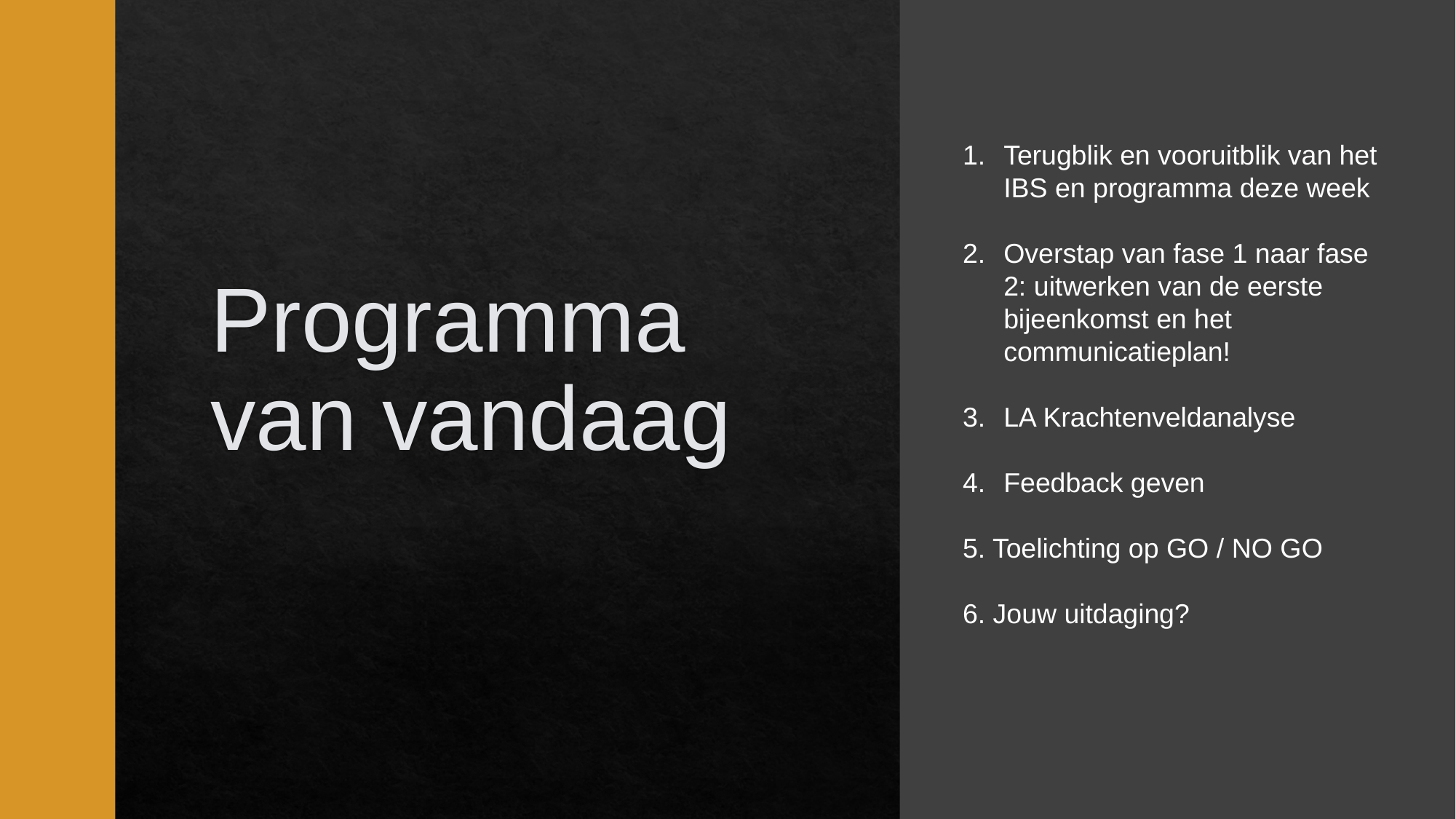

# Programma van vandaag
Terugblik en vooruitblik van het IBS en programma deze week

Overstap van fase 1 naar fase 2: uitwerken van de eerste bijeenkomst en het communicatieplan!

LA Krachtenveldanalyse

Feedback geven

5. Toelichting op GO / NO GO

6. Jouw uitdaging?